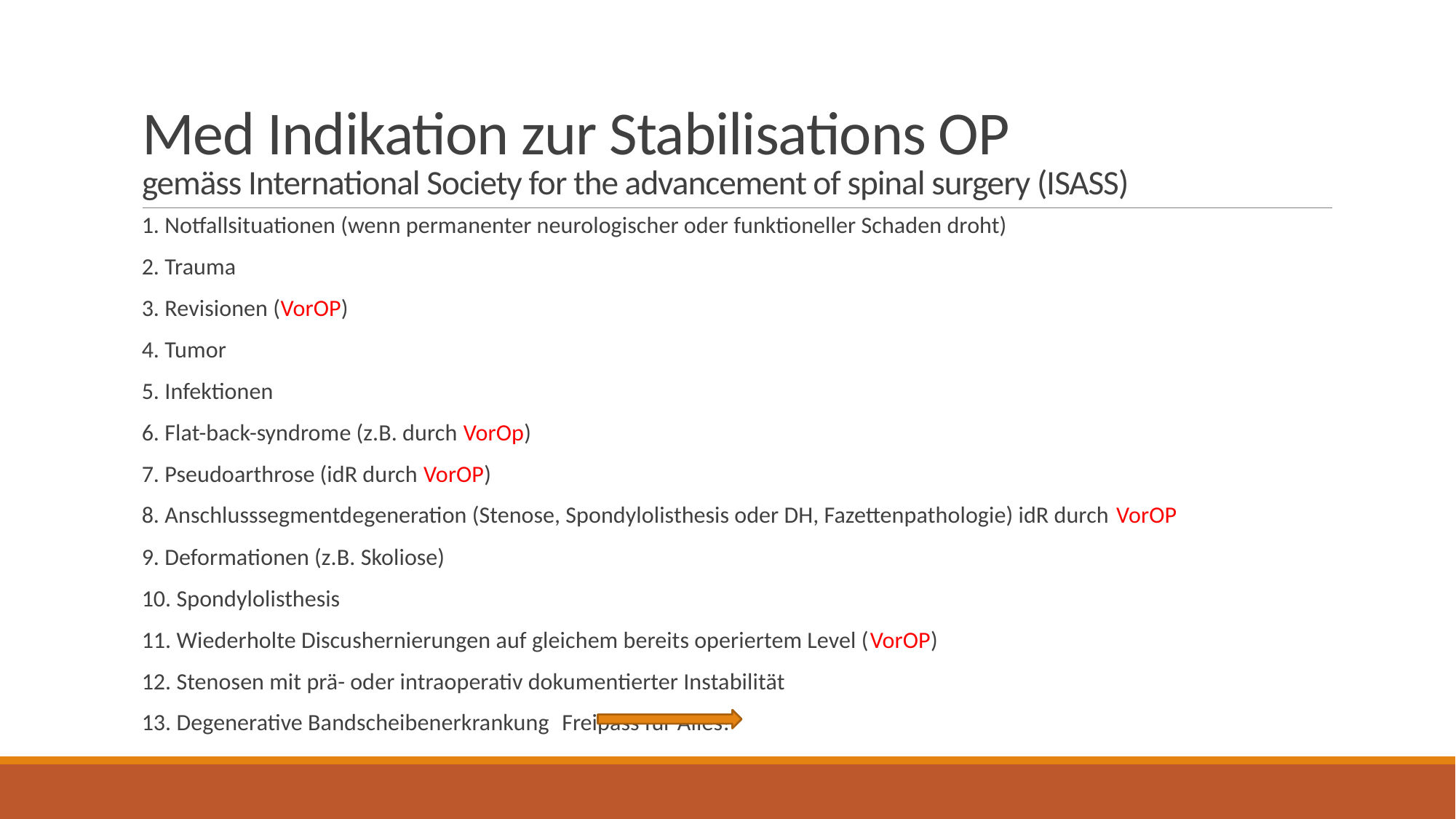

# Med Indikation zur Stabilisations OP gemäss International Society for the advancement of spinal surgery (ISASS)
1. Notfallsituationen (wenn permanenter neurologischer oder funktioneller Schaden droht)
2. Trauma
3. Revisionen (VorOP)
4. Tumor
5. Infektionen
6. Flat-back-syndrome (z.B. durch VorOp)
7. Pseudoarthrose (idR durch VorOP)
8. Anschlusssegmentdegeneration (Stenose, Spondylolisthesis oder DH, Fazettenpathologie) idR durch VorOP
9. Deformationen (z.B. Skoliose)
10. Spondylolisthesis
11. Wiederholte Discushernierungen auf gleichem bereits operiertem Level (VorOP)
12. Stenosen mit prä- oder intraoperativ dokumentierter Instabilität
13. Degenerative Bandscheibenerkrankung			Freipass für Alles!